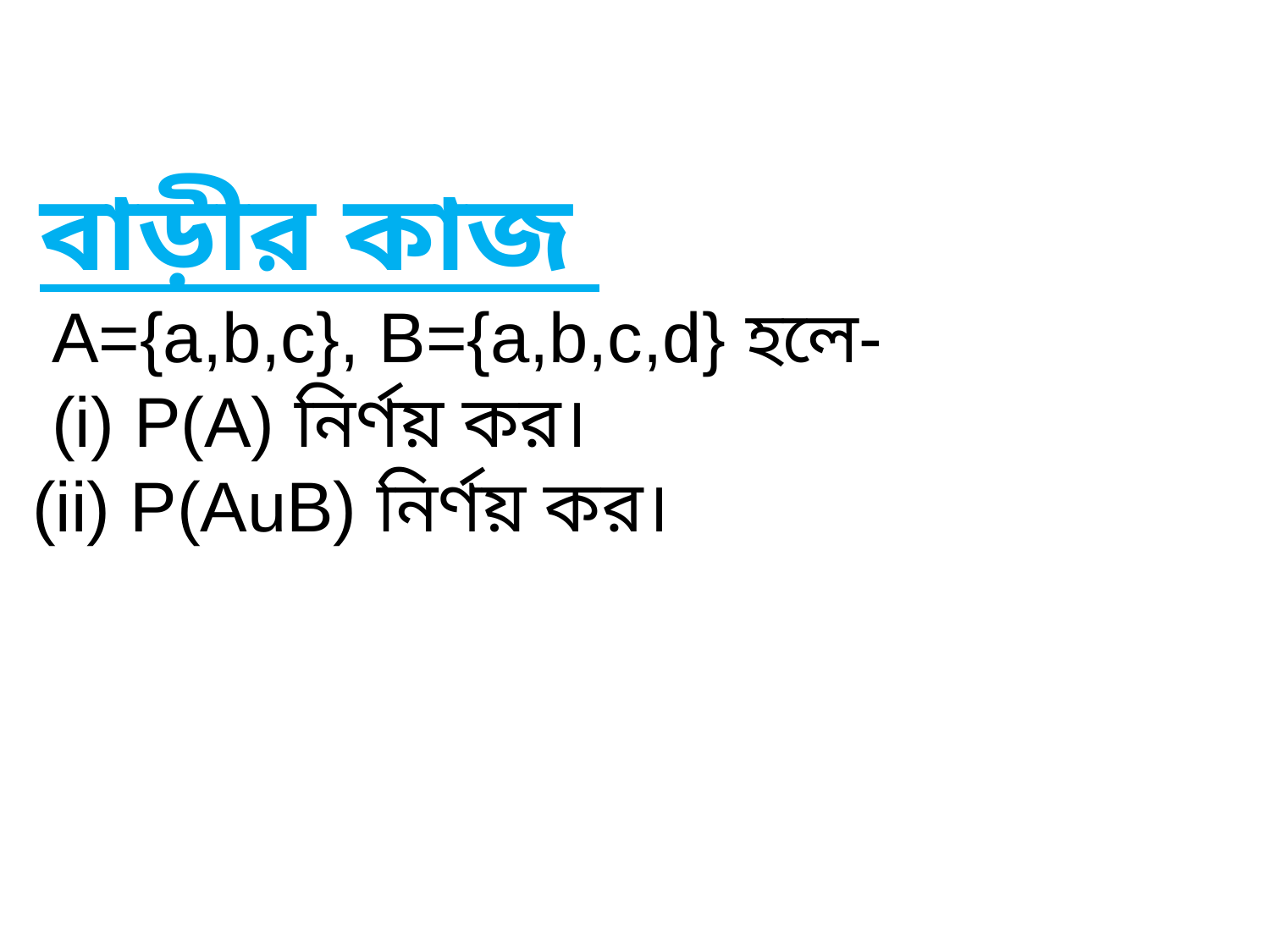

বাড়ীর কাজ
  A={a,b,c}, B={a,b,c,d} হলে-
  (i) P(A) নির্ণয় কর।
 (ii) P(AuB) নির্ণয় কর।